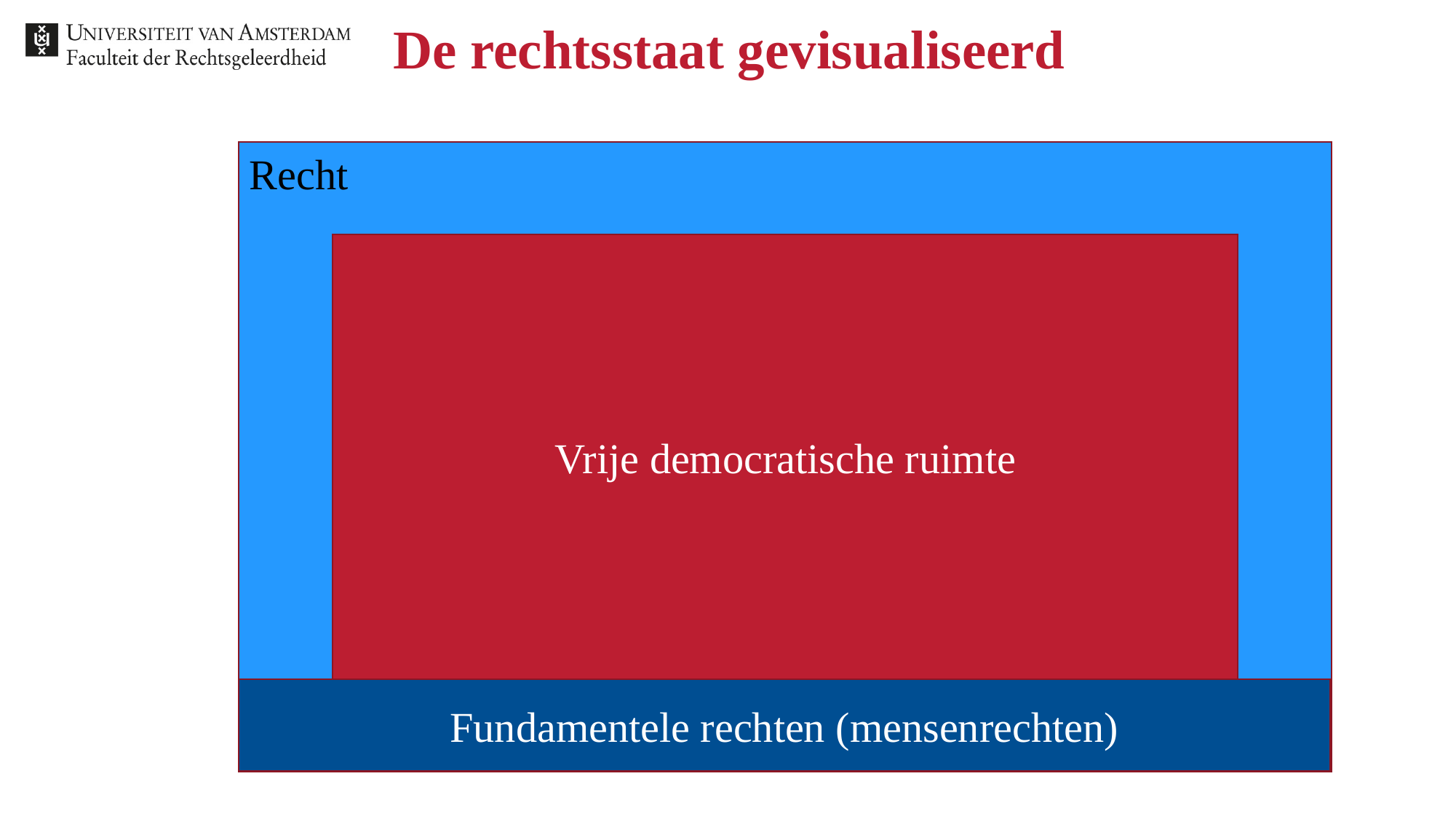

# De rechtsstaat gevisualiseerd

Recht
Vrije democratische ruimte
Fundamentele rechten (mensenrechten)